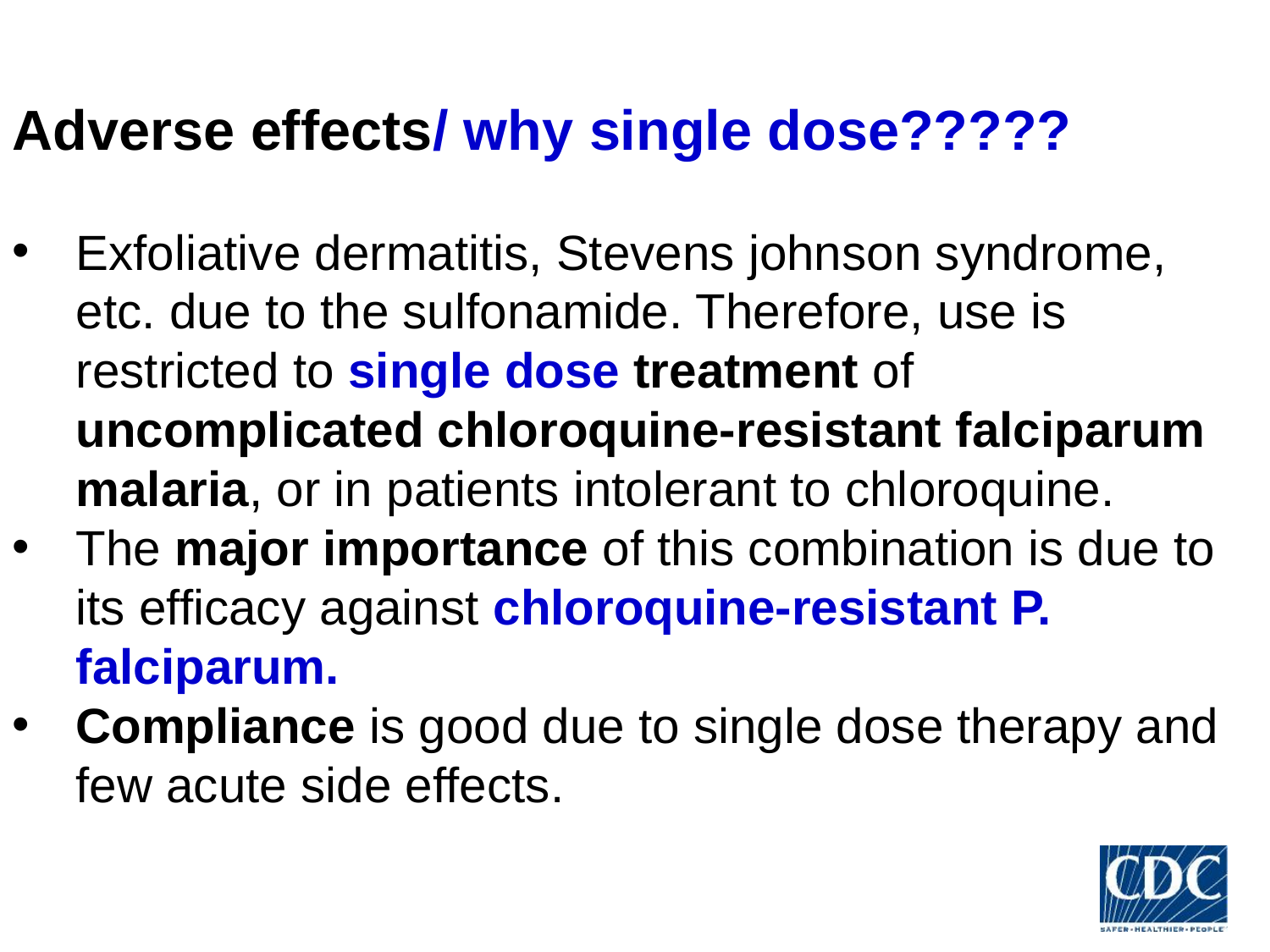

Adverse effects/ why single dose?????

Exfoliative dermatitis, Stevens johnson syndrome, etc. due to the sulfonamide. Therefore, use is restricted to single dose treatment of uncomplicated chloroquine-resistant falciparum malaria, or in patients intolerant to chloroquine.
The major importance of this combination is due to its efficacy against chloroquine-resistant P. falciparum.
Compliance is good due to single dose therapy and few acute side effects.